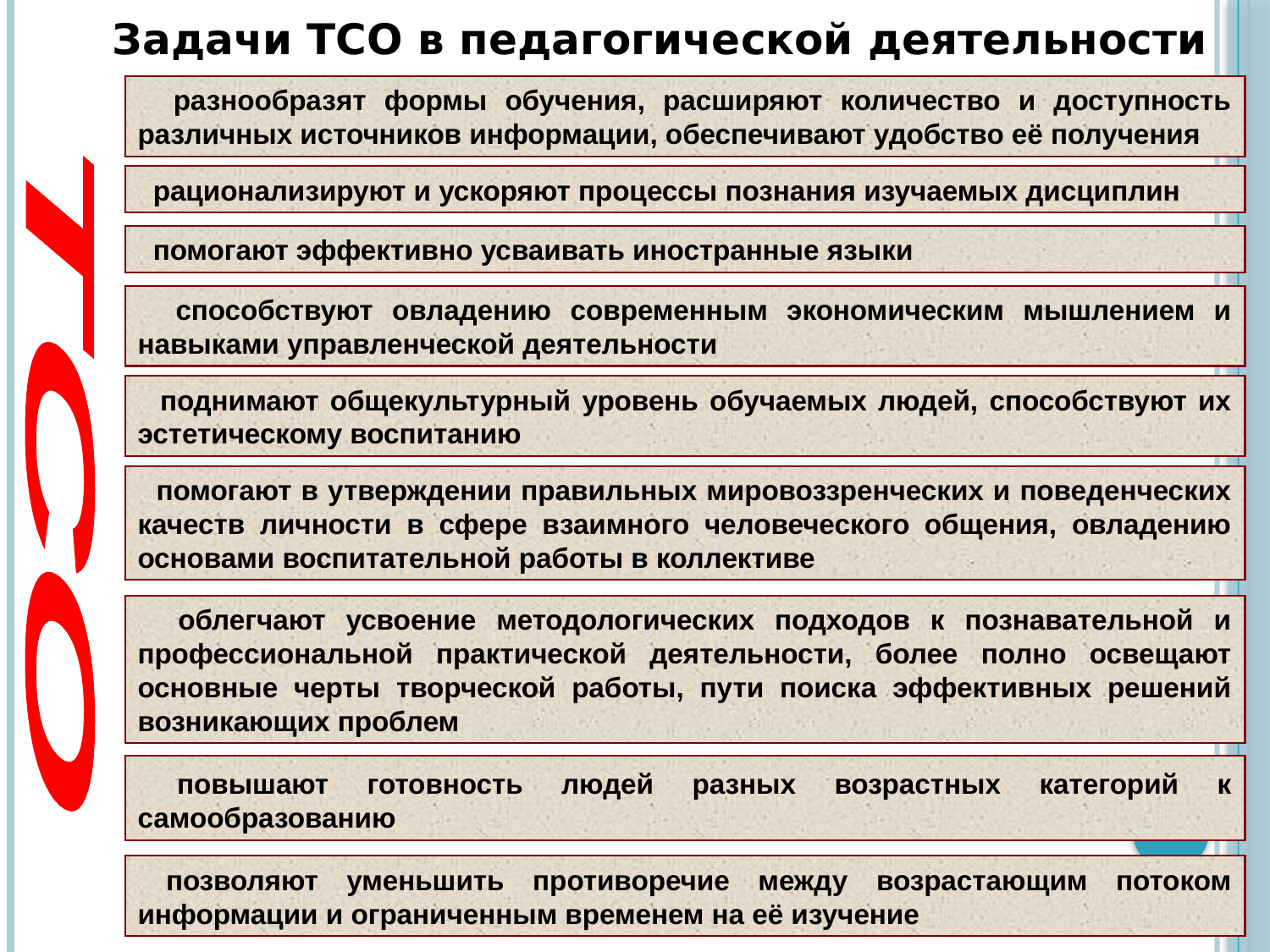

Задачи ТСО в педагогической деятельности
  разнообразят формы обучения, расширяют количество и доступность различных источников информации, обеспечивают удобство её получения
  рационализируют и ускоряют процессы познания изучаемых дисциплин
  помогают эффективно усваивать иностранные языки
  способствуют овладению современным экономическим мышлением и навыками управленческой деятельности
  поднимают общекультурный уровень обучаемых людей, способствуют их эстетическому воспитанию
ТСО
  помогают в утверждении правильных мировоззренческих и поведенческих качеств личности в сфере взаимного человеческого общения, овладению основами воспитательной работы в коллективе
  облегчают усвоение методологических подходов к познавательной и профессиональной практической деятельности, более полно освещают основные черты творческой работы, пути поиска эффективных решений возникающих проблем
 повышают готовность людей разных возрастных категорий к самообразованию
 позволяют уменьшить противоречие между возрастающим потоком информации и ограниченным временем на её изучение